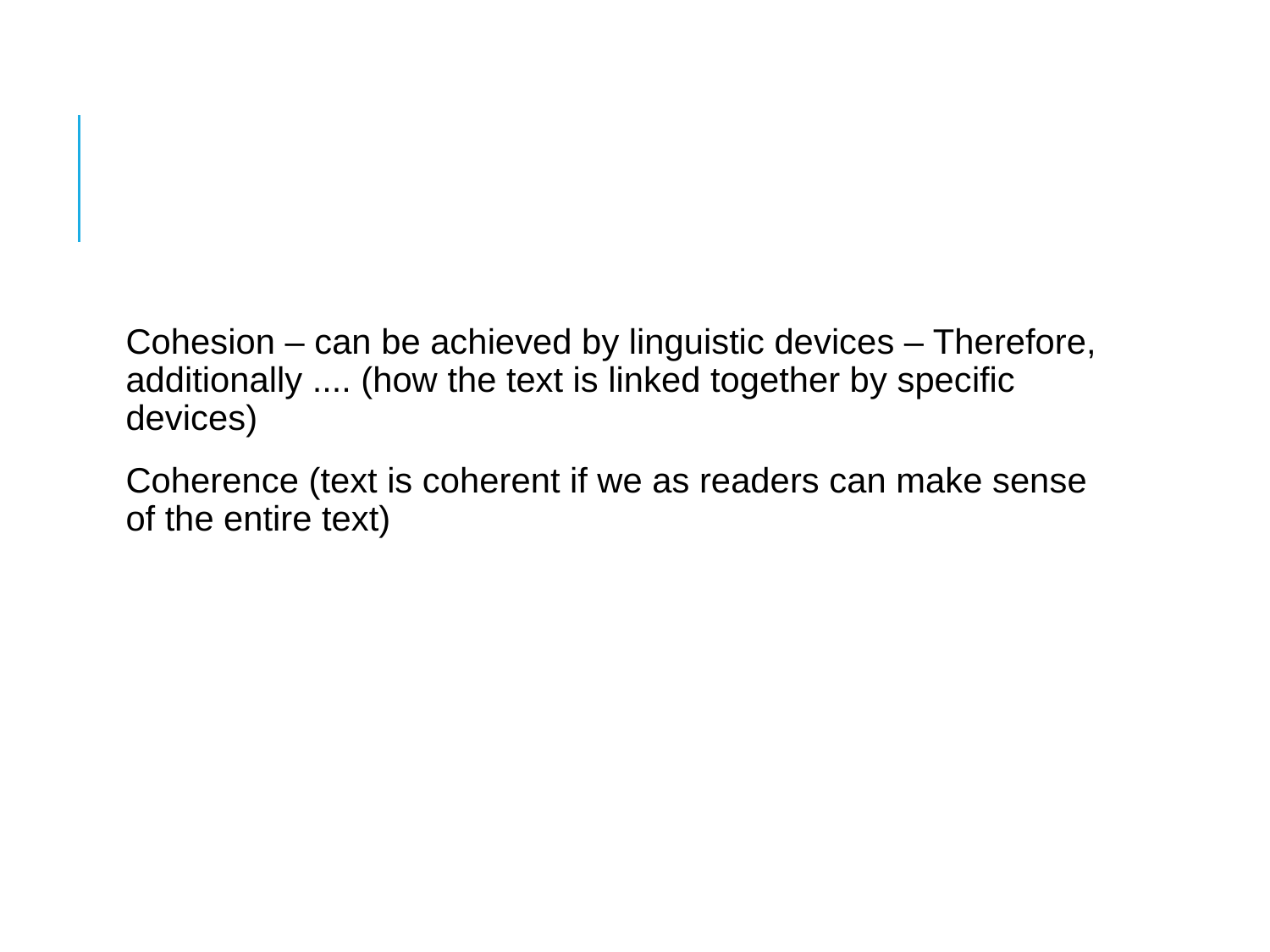

Cohesion – can be achieved by linguistic devices – Therefore, additionally .... (how the text is linked together by specific devices)
Coherence (text is coherent if we as readers can make sense of the entire text)